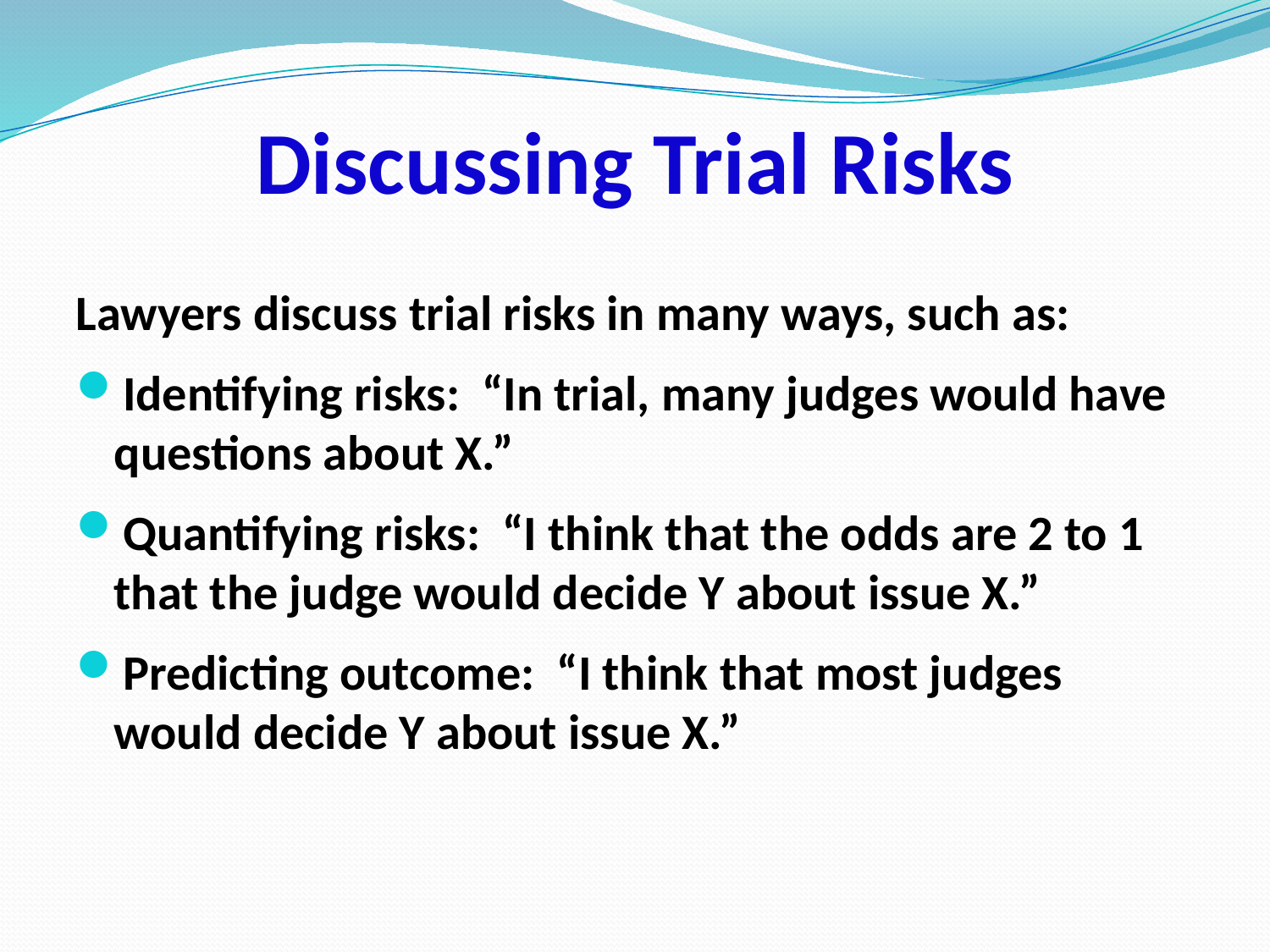

# Discussing Trial Risks
Lawyers discuss trial risks in many ways, such as:
Identifying risks:  “In trial, many judges would have questions about X.”
Quantifying risks:  “I think that the odds are 2 to 1 that the judge would decide Y about issue X.”
Predicting outcome:  “I think that most judges would decide Y about issue X.”